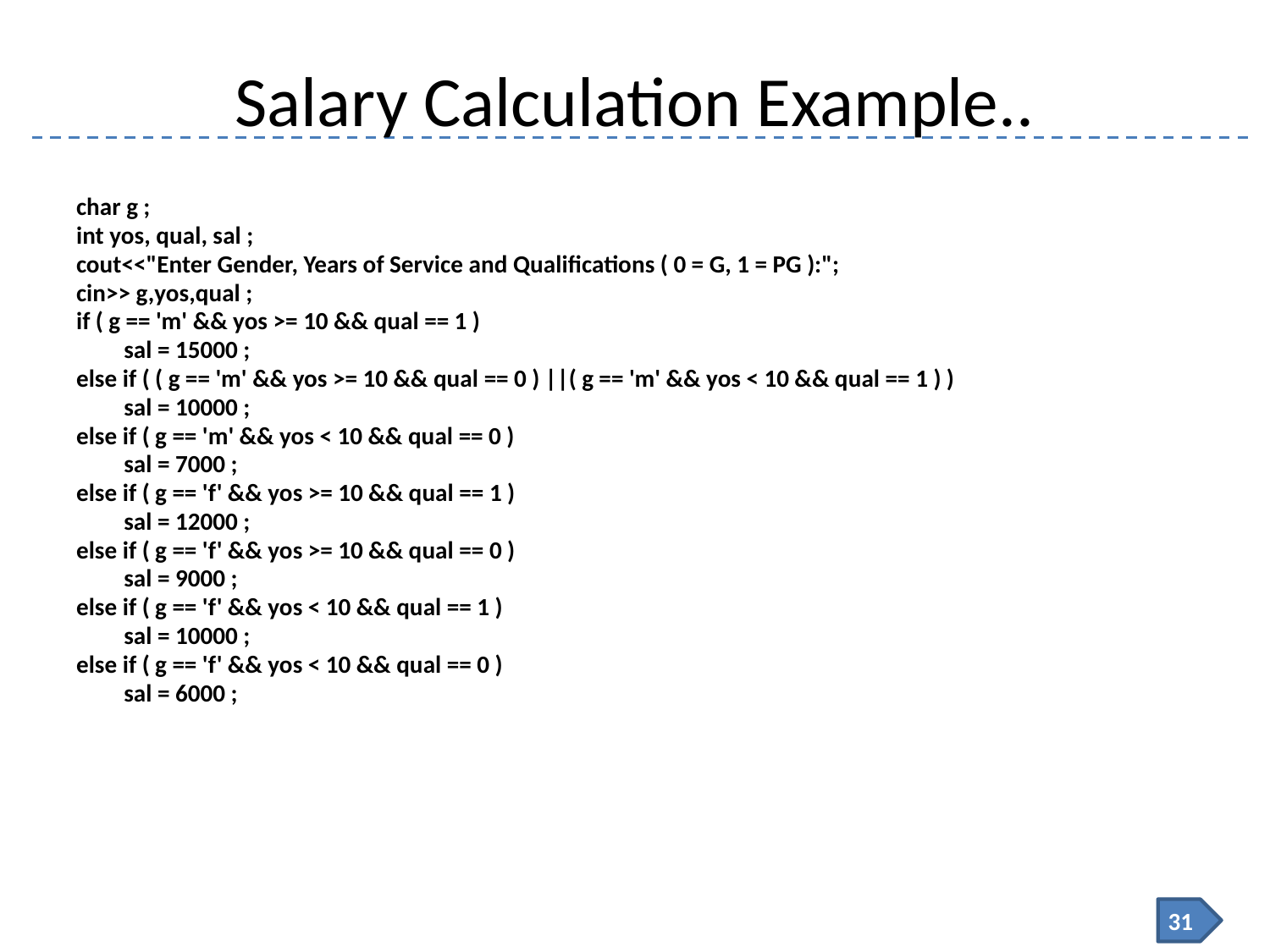

# Salary Calculation Example..
char g ;
int yos, qual, sal ;
cout<<"Enter Gender, Years of Service and Qualifications ( 0 = G, 1 = PG ):";
cin>> g,yos,qual ;
if ( g == 'm' && yos >= 10 && qual == 1 )
	sal = 15000 ;
else if ( ( g == 'm' && yos >= 10 && qual == 0 ) ||( g == 'm' && yos < 10 && qual == 1 ) )
	sal = 10000 ;
else if ( g == 'm' && yos < 10 && qual == 0 )
	sal = 7000 ;
else if ( g == 'f' && yos >= 10 && qual == 1 )
	sal = 12000 ;
else if ( g == 'f' && yos >= 10 && qual == 0 )
	sal = 9000 ;
else if ( g == 'f' && yos < 10 && qual == 1 )
	sal = 10000 ;
else if ( g == 'f' && yos < 10 && qual == 0 )
	sal = 6000 ;